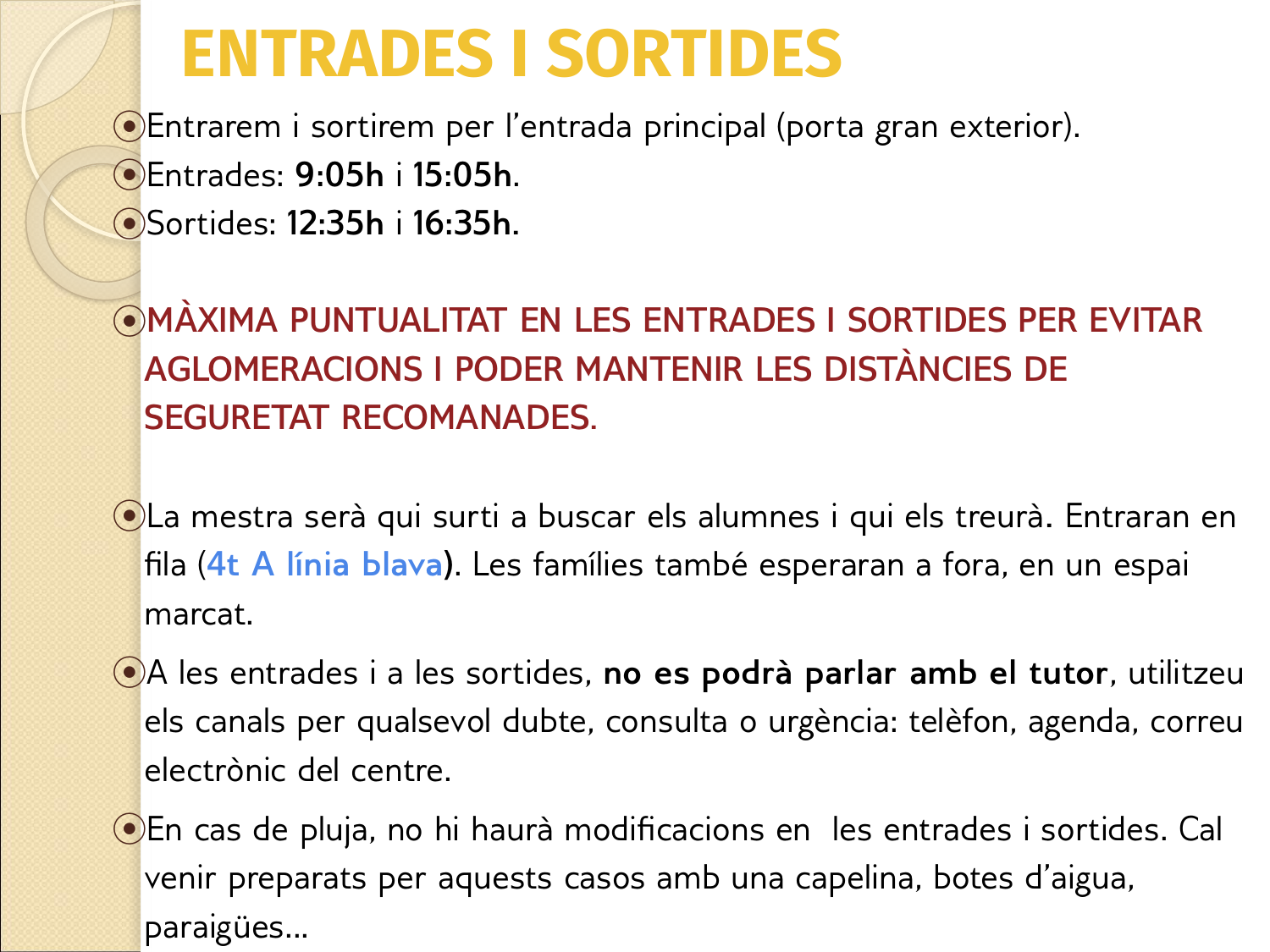

# ENTRADES I SORTIDES
Entrarem i sortirem per l’entrada principal (porta gran exterior).
Entrades: 9:05h i 15:05h.
Sortides: 12:35h i 16:35h.

MÀXIMA PUNTUALITAT EN LES ENTRADES I SORTIDES PER EVITAR AGLOMERACIONS I PODER MANTENIR LES DISTÀNCIES DE SEGURETAT RECOMANADES.

La mestra serà qui surti a buscar els alumnes i qui els treurà. Entraran en fila (4t A línia blava). Les famílies també esperaran a fora, en un espai marcat.
A les entrades i a les sortides, no es podrà parlar amb el tutor, utilitzeu els canals per qualsevol dubte, consulta o urgència: telèfon, agenda, correu electrònic del centre.
En cas de pluja, no hi haurà modificacions en  les entrades i sortides. Cal venir preparats per aquests casos amb una capelina, botes d’aigua, paraigües...